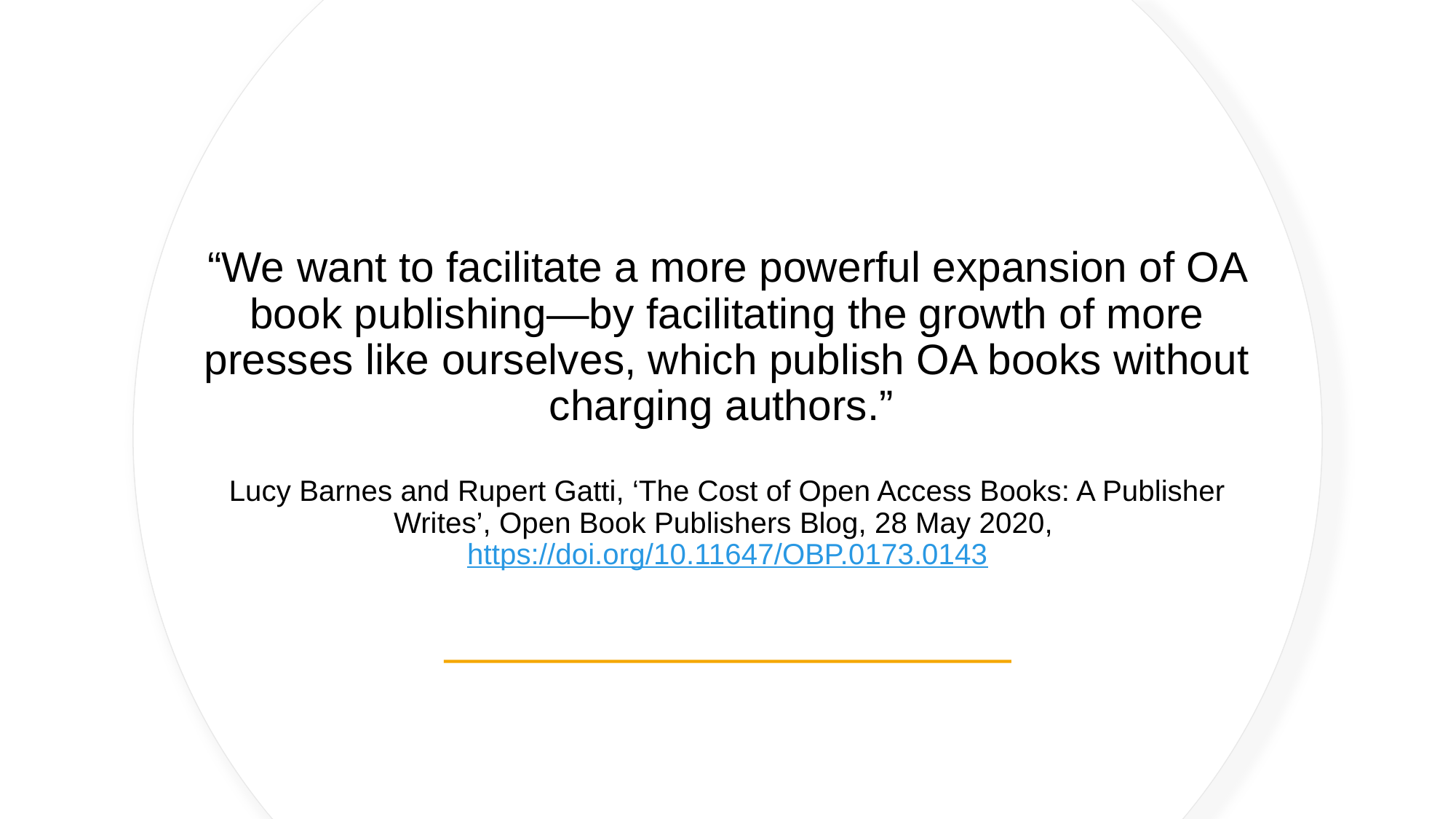

# “We want to facilitate a more powerful expansion of OA book publishing—by facilitating the growth of more presses like ourselves, which publish OA books without charging authors.” Lucy Barnes and Rupert Gatti, ‘The Cost of Open Access Books: A Publisher Writes’, Open Book Publishers Blog, 28 May 2020, https://doi.org/10.11647/OBP.0173.0143